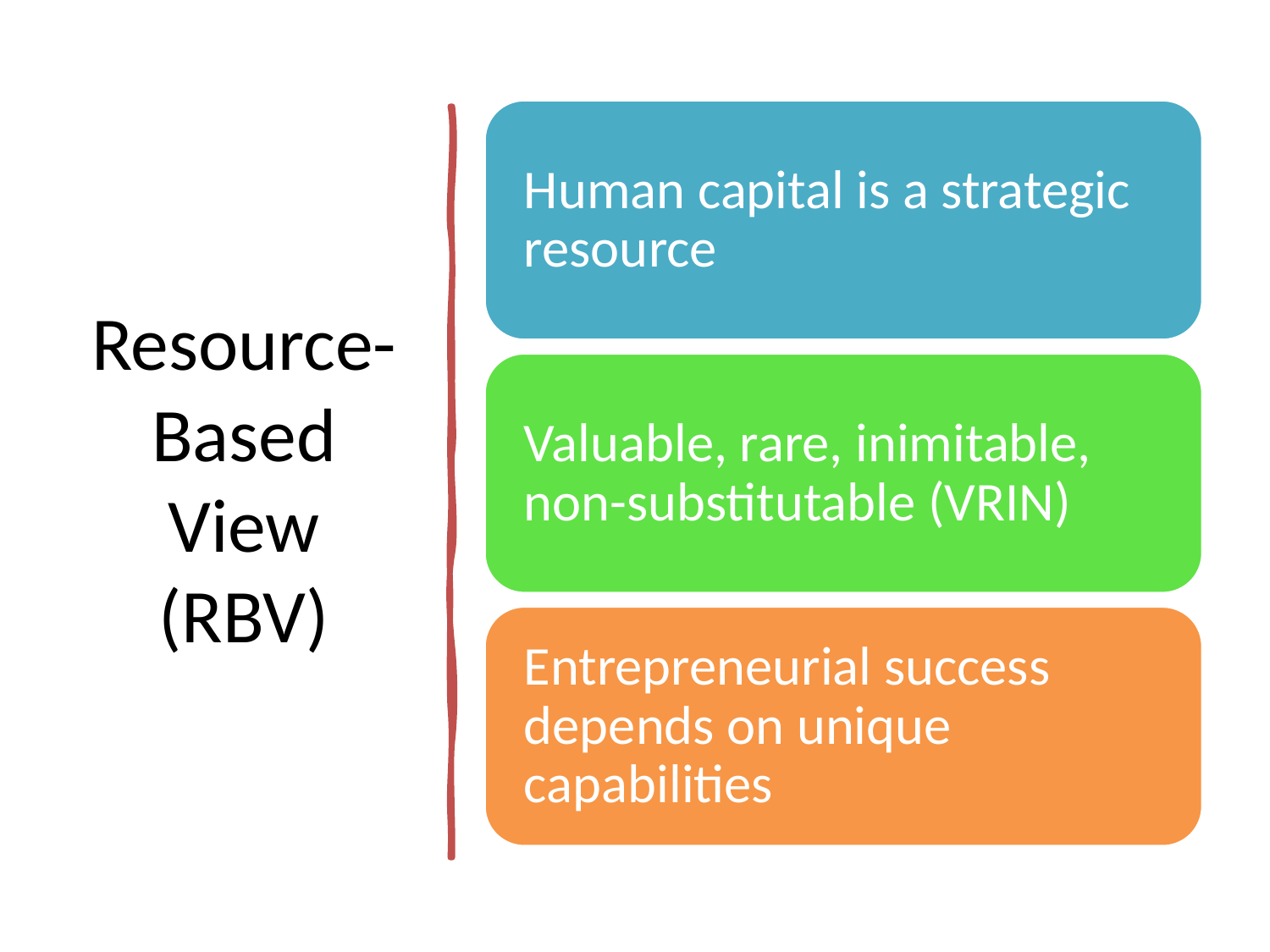

Human capital is a strategic resource
Valuable, rare, inimitable, non-substitutable (VRIN)
Entrepreneurial success depends on unique capabilities
# Resource-Based View (RBV)